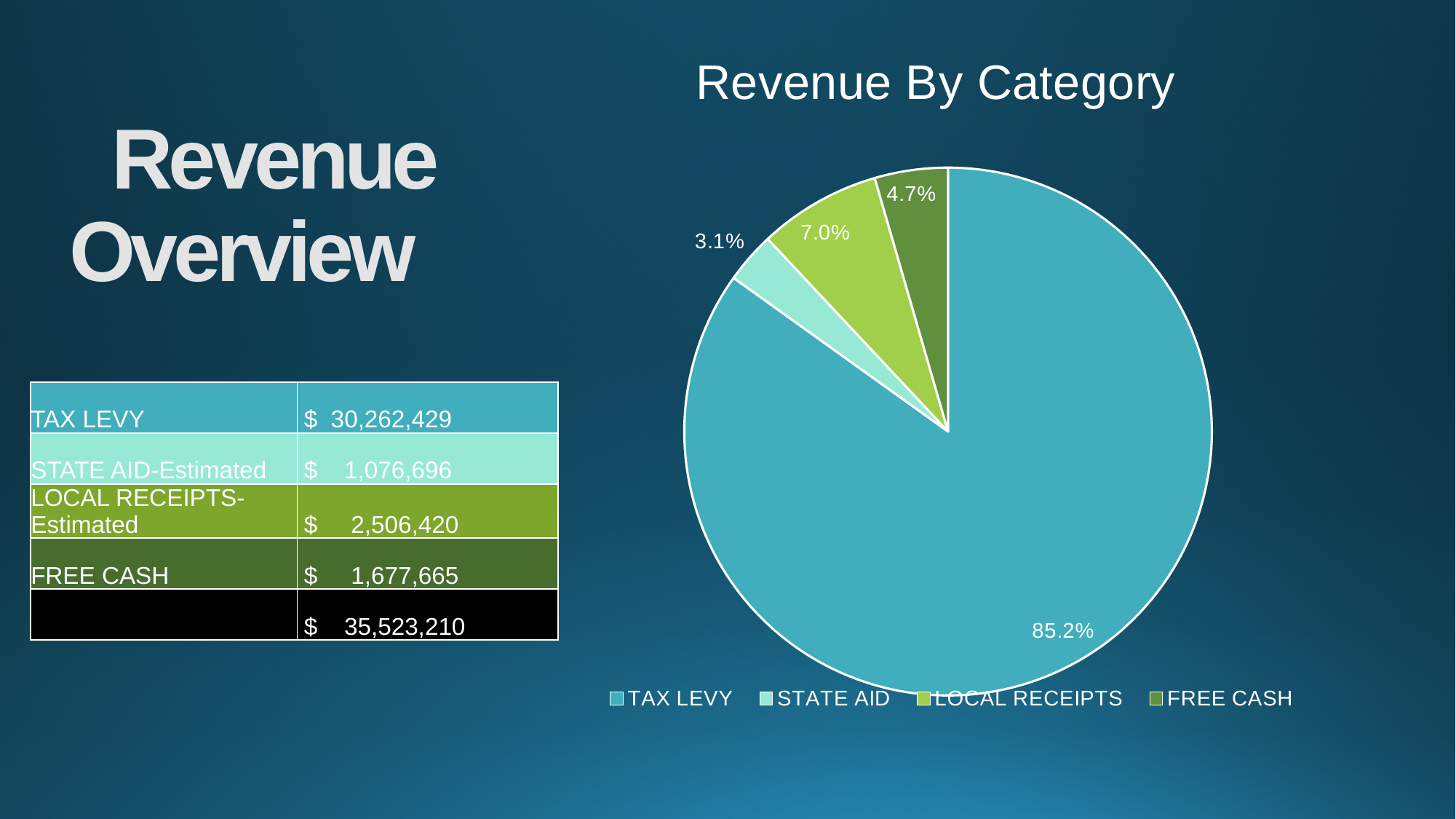

### Chart: Revenue By Category

| Category |  |
|---|---|
| TAX LEVY | 0.8489064021521807 |
| STATE AID | 0.031263186655680245 |
| LOCAL RECEIPTS | 0.07496601435201528 |
| FREE CASH | 0.04486439684012372 |
# Revenue Overview
| TAX LEVY | $ 30,262,429 |
| --- | --- |
| STATE AID-Estimated | $ 1,076,696 |
| LOCAL RECEIPTS-Estimated | $ 2,506,420 |
| FREE CASH | $ 1,677,665 |
|  | $ 35,523,210 |